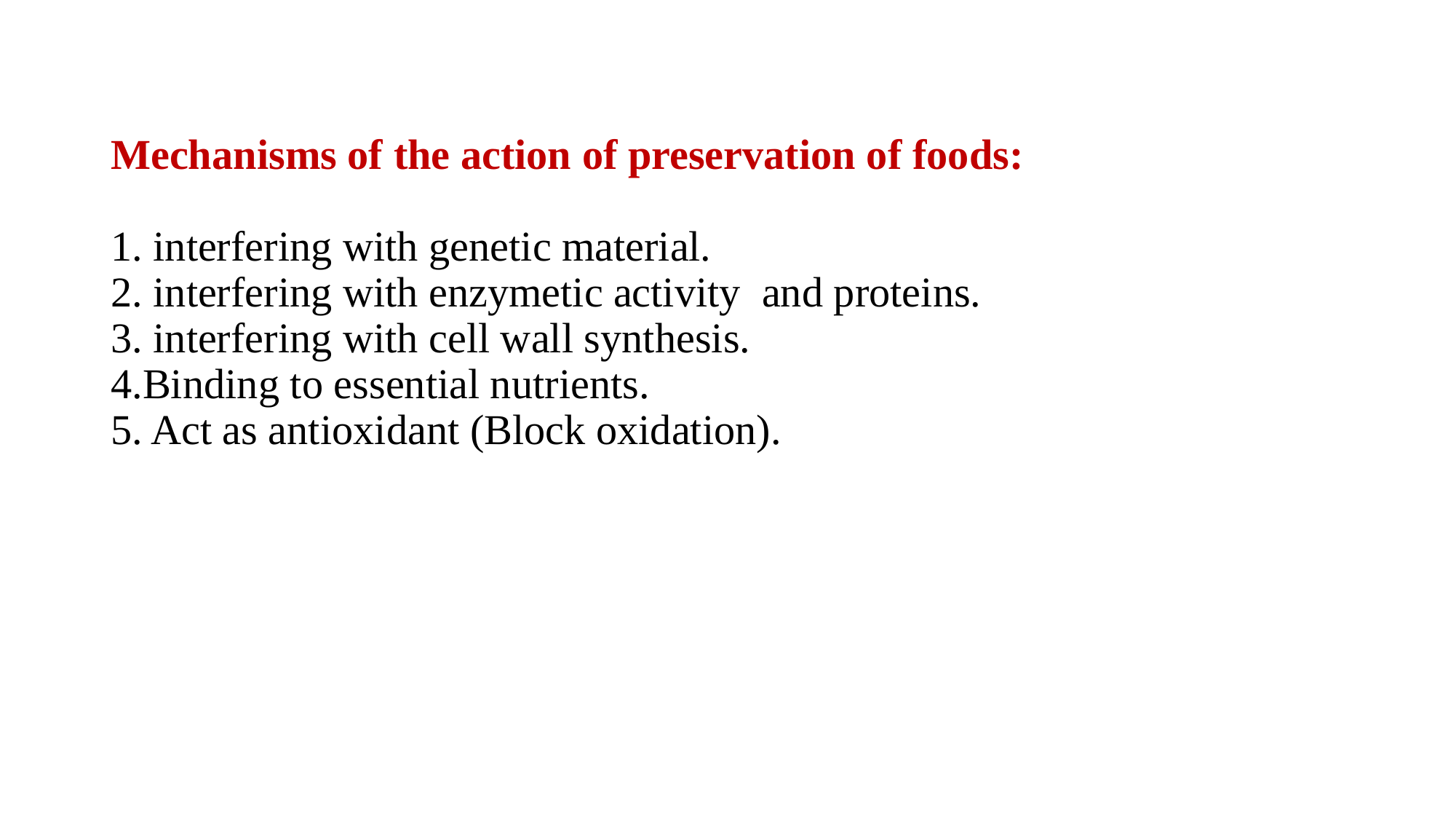

#
Mechanisms of the action of preservation of foods:
1. interfering with genetic material.
2. interfering with enzymetic activity  and proteins.
3. interfering with cell wall synthesis.
4.Binding to essential nutrients.
5. Act as antioxidant (Block oxidation).